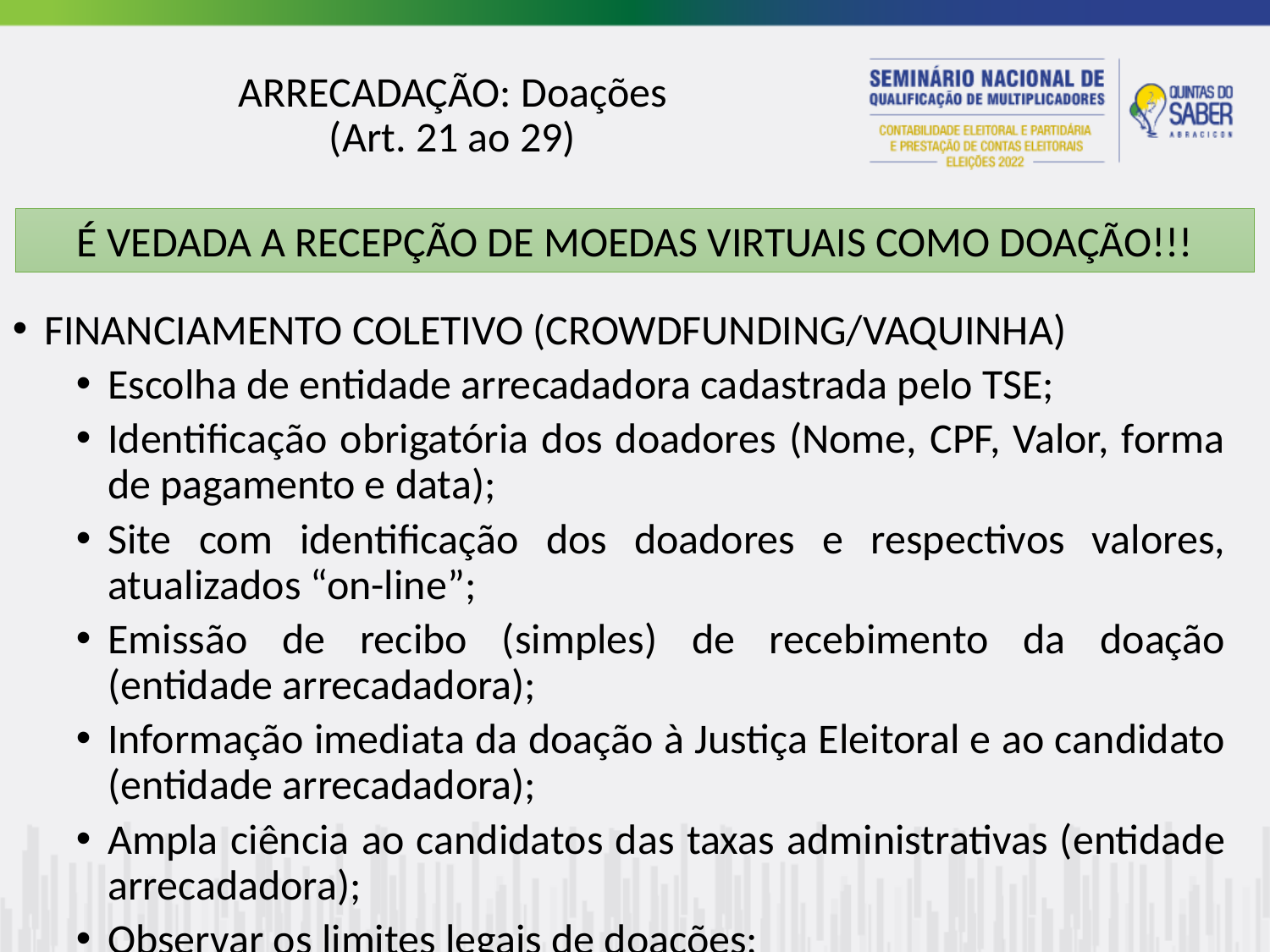

ARRECADAÇÃO: Doações
(Art. 21 ao 29)

FINANCIAMENTO COLETIVO (CROWDFUNDING/VAQUINHA)
Escolha de entidade arrecadadora cadastrada pelo TSE;
Identificação obrigatória dos doadores (Nome, CPF, Valor, forma de pagamento e data);
Site com identificação dos doadores e respectivos valores, atualizados “on-line”;
Emissão de recibo (simples) de recebimento da doação (entidade arrecadadora);
Informação imediata da doação à Justiça Eleitoral e ao candidato (entidade arrecadadora);
Ampla ciência ao candidatos das taxas administrativas (entidade arrecadadora);
Observar os limites legais de doações;

É VEDADA A RECEPÇÃO DE MOEDAS VIRTUAIS COMO DOAÇÃO!!!